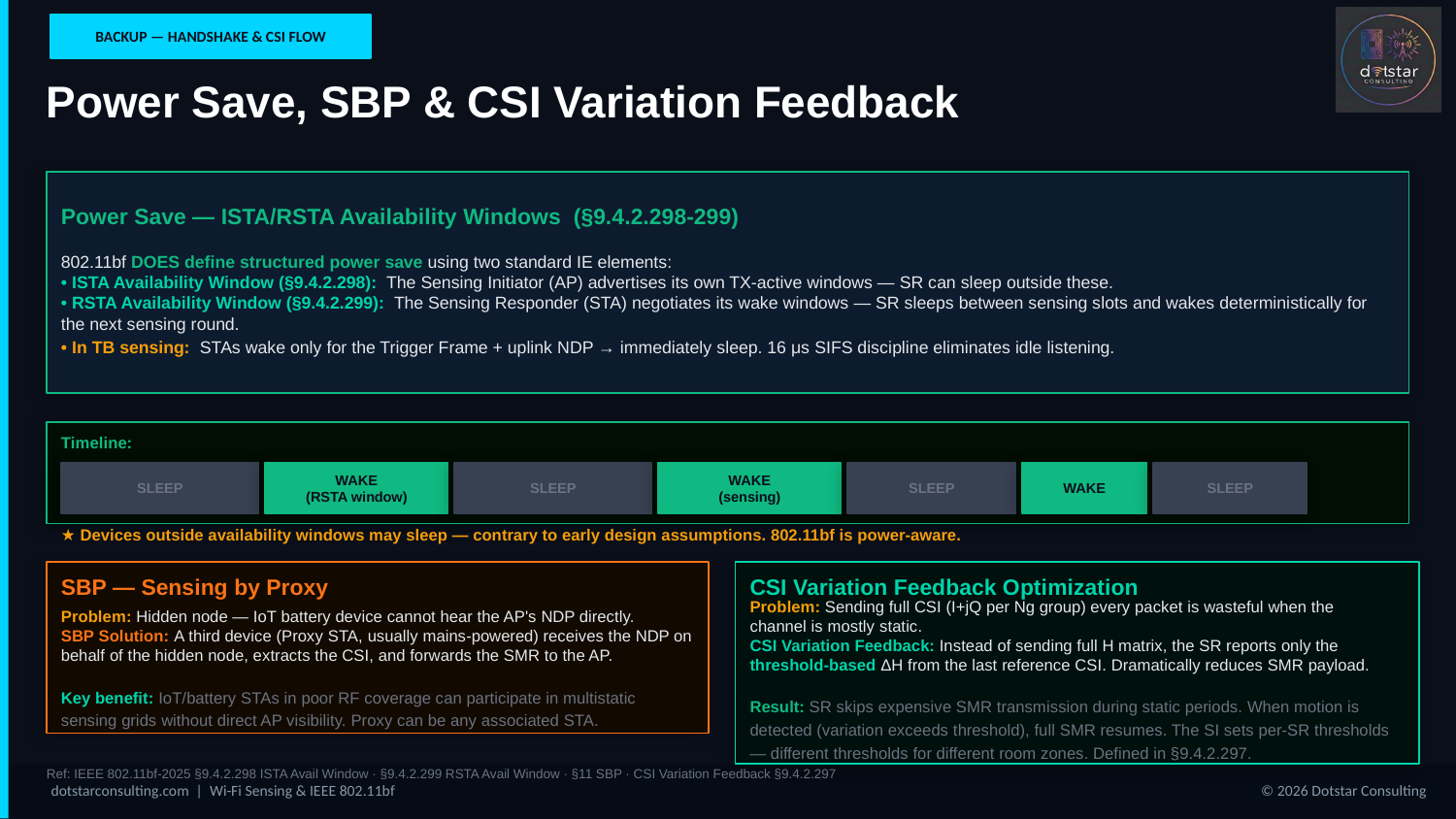

BACKUP — HANDSHAKE & CSI FLOW
Power Save, SBP & CSI Variation Feedback

Power Save — ISTA/RSTA Availability Windows  (§9.4.2.298-299)
802.11bf DOES define structured power save using two standard IE elements:
• ISTA Availability Window (§9.4.2.298):  The Sensing Initiator (AP) advertises its own TX-active windows — SR can sleep outside these.
• RSTA Availability Window (§9.4.2.299):  The Sensing Responder (STA) negotiates its wake windows — SR sleeps between sensing slots and wakes deterministically for the next sensing round.
• In TB sensing:  STAs wake only for the Trigger Frame + uplink NDP → immediately sleep. 16 μs SIFS discipline eliminates idle listening.

Timeline:

SLEEP

WAKE
(RSTA window)

SLEEP

WAKE
(sensing)

SLEEP

WAKE

SLEEP
★ Devices outside availability windows may sleep — contrary to early design assumptions. 802.11bf is power-aware.

SBP — Sensing by Proxy
CSI Variation Feedback Optimization
Problem: Hidden node — IoT battery device cannot hear the AP's NDP directly.
SBP Solution: A third device (Proxy STA, usually mains-powered) receives the NDP on behalf of the hidden node, extracts the CSI, and forwards the SMR to the AP.

Key benefit: IoT/battery STAs in poor RF coverage can participate in multistatic sensing grids without direct AP visibility. Proxy can be any associated STA.
Problem: Sending full CSI (I+jQ per Ng group) every packet is wasteful when the channel is mostly static.
CSI Variation Feedback: Instead of sending full H matrix, the SR reports only the threshold-based ΔH from the last reference CSI. Dramatically reduces SMR payload.

Result: SR skips expensive SMR transmission during static periods. When motion is detected (variation exceeds threshold), full SMR resumes. The SI sets per-SR thresholds — different thresholds for different room zones. Defined in §9.4.2.297.
Ref: IEEE 802.11bf-2025 §9.4.2.298 ISTA Avail Window · §9.4.2.299 RSTA Avail Window · §11 SBP · CSI Variation Feedback §9.4.2.297